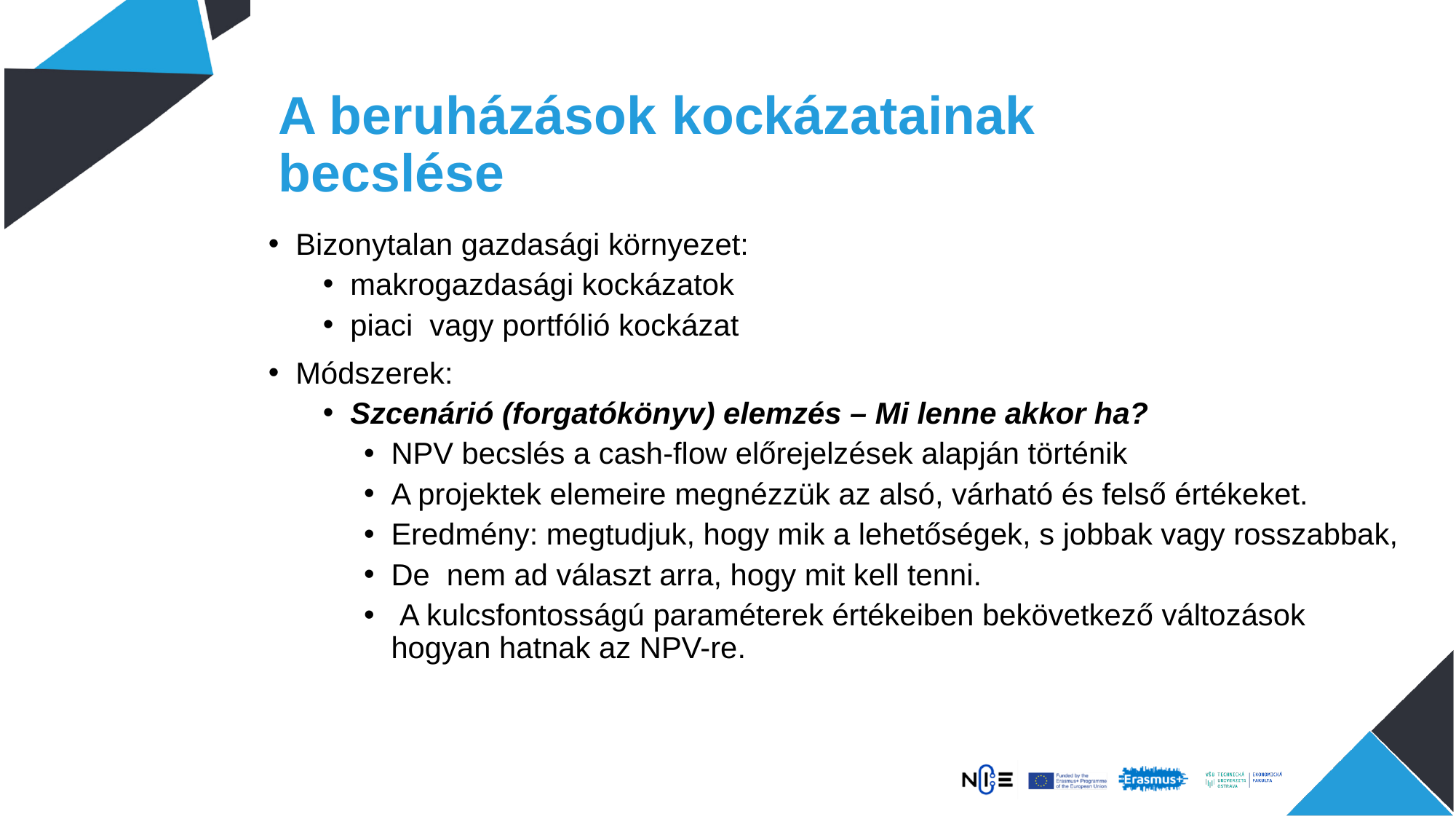

# A beruházások kockázatainak becslése
Bizonytalan gazdasági környezet:
makrogazdasági kockázatok
piaci  vagy portfólió kockázat
Módszerek:
Szcenárió (forgatókönyv) elemzés – Mi lenne akkor ha?
NPV becslés a cash-flow előrejelzések alapján történik
A projektek elemeire megnézzük az alsó, várható és felső értékeket.
Eredmény: megtudjuk, hogy mik a lehetőségek, s jobbak vagy rosszabbak,
De  nem ad választ arra, hogy mit kell tenni.
 A kulcsfontosságú paraméterek értékeiben bekövetkező változások hogyan hatnak az NPV-re.